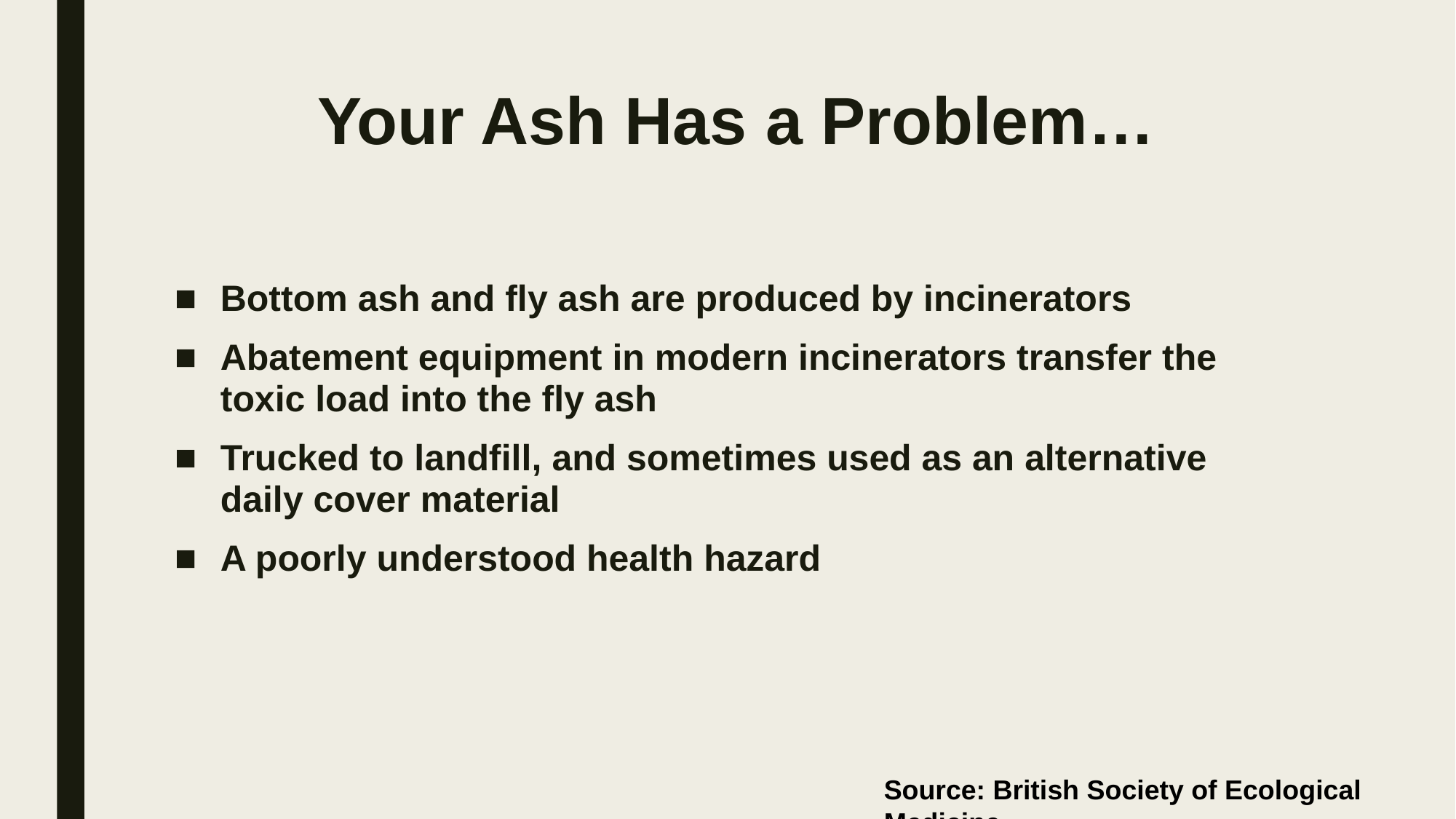

# Your Ash Has a Problem…
Bottom ash and fly ash are produced by incinerators
Abatement equipment in modern incinerators transfer the toxic load into the fly ash
Trucked to landfill, and sometimes used as an alternative daily cover material
A poorly understood health hazard

Source: British Society of Ecological Medicine